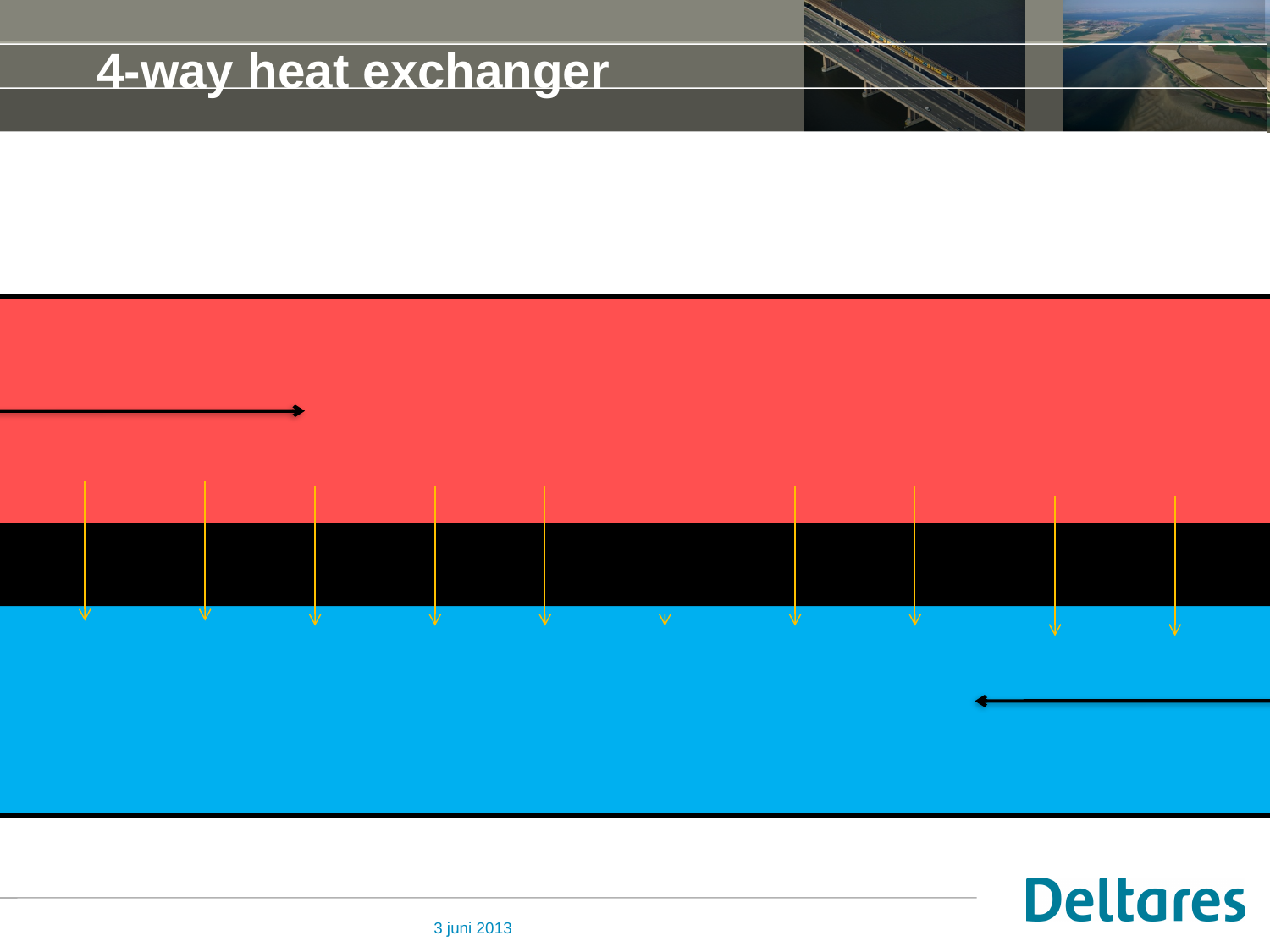

# 4-way heat exchanger

3 juni 2013